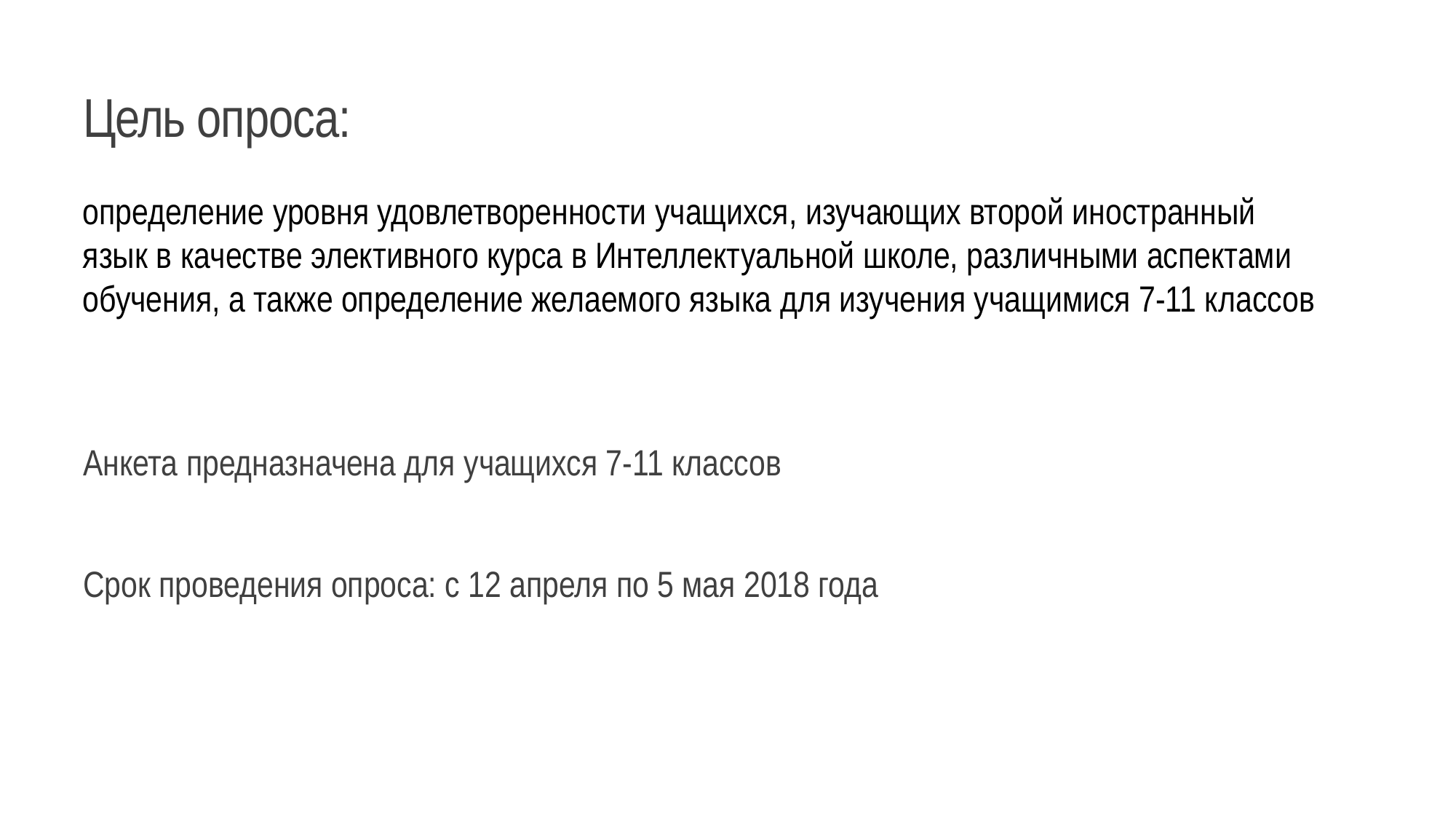

# Цель опроса:
определение уровня удовлетворенности учащихся, изучающих второй иностранный язык в качестве элективного курса в Интеллектуальной школе, различными аспектами обучения, а также определение желаемого языка для изучения учащимися 7-11 классов
Анкета предназначена для учащихся 7-11 классов

Срок проведения опроса: с 12 апреля по 5 мая 2018 года